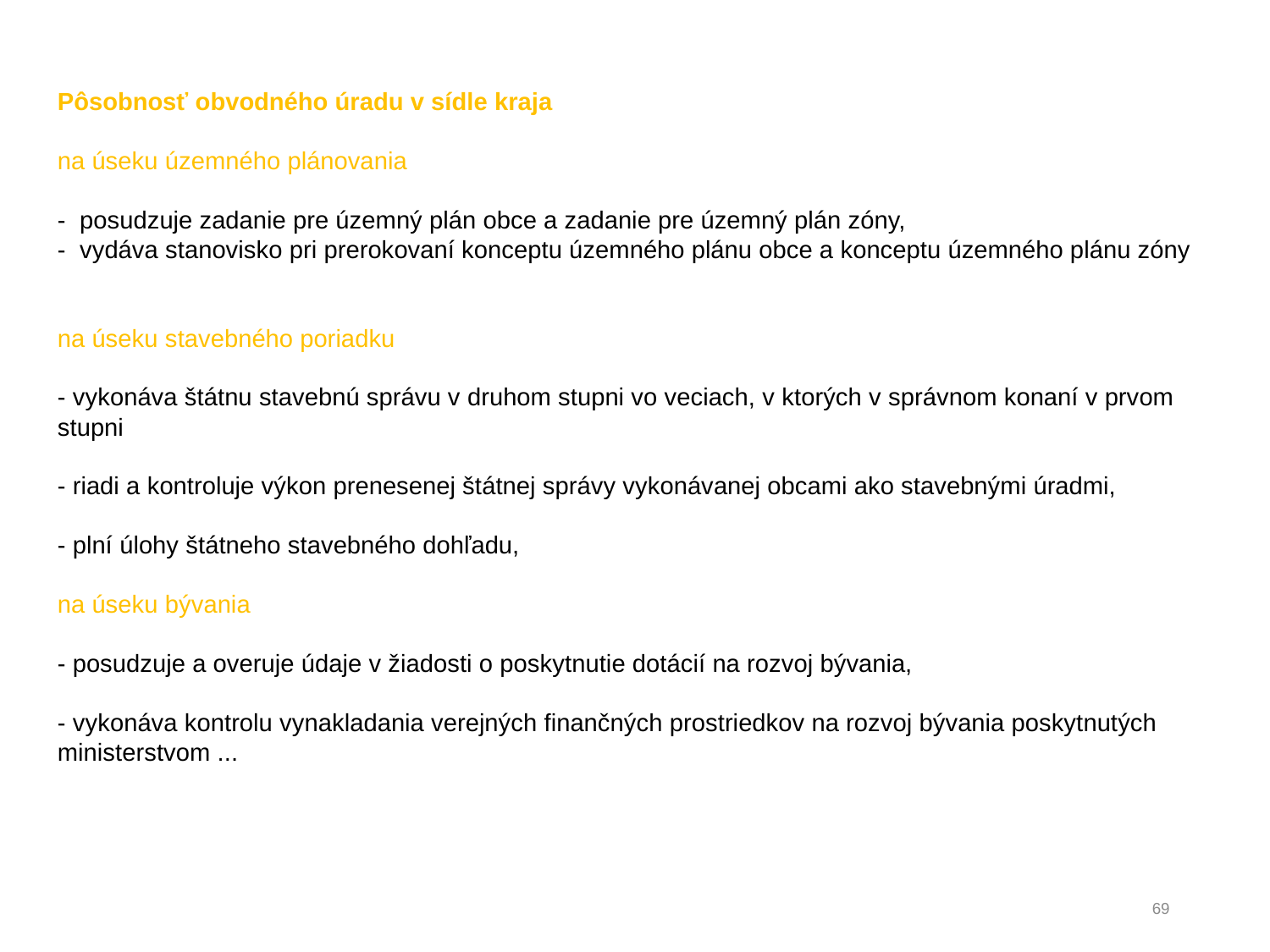

Pôsobnosť obvodného úradu v sídle kraja

na úseku územného plánovania

-  posudzuje zadanie pre územný plán obce a zadanie pre územný plán zóny,
-  vydáva stanovisko pri prerokovaní konceptu územného plánu obce a konceptu územného plánu zóny

na úseku stavebného poriadku

- vykonáva štátnu stavebnú správu v druhom stupni vo veciach, v ktorých v správnom konaní v prvom stupni

- riadi a kontroluje výkon prenesenej štátnej správy vykonávanej obcami ako stavebnými úradmi,

- plní úlohy štátneho stavebného dohľadu,

na úseku bývania

- posudzuje a overuje údaje v žiadosti o poskytnutie dotácií na rozvoj bývania,

- vykonáva kontrolu vynakladania verejných finančných prostriedkov na rozvoj bývania poskytnutých ministerstvom ...

69